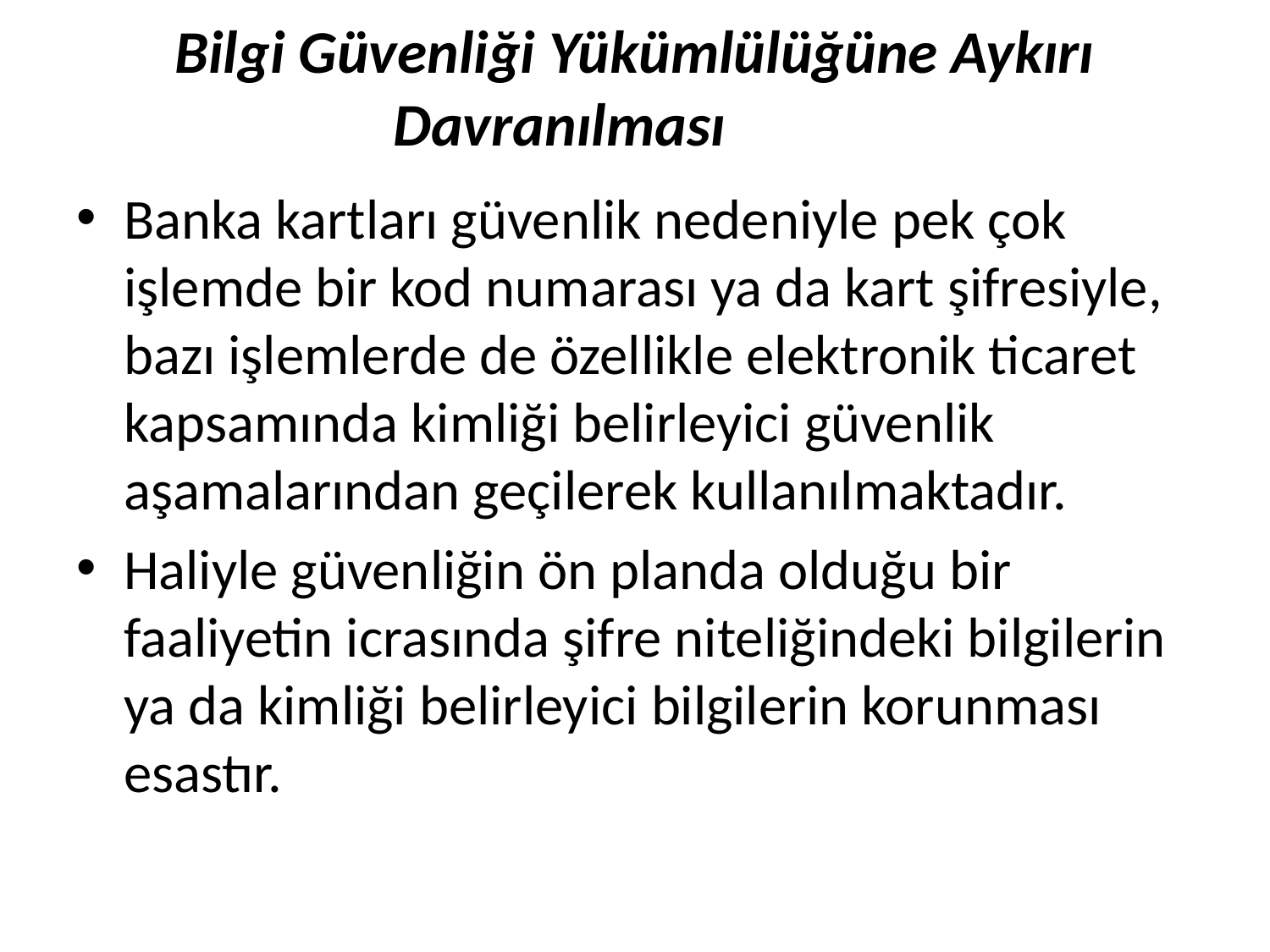

# Bilgi Güvenliği Yükümlülüğüne Aykırı Davranılması
Banka kartları güvenlik nedeniyle pek çok işlemde bir kod numarası ya da kart şifresiyle, bazı işlemlerde de özellikle elektronik ticaret kapsamında kimliği belirleyici güvenlik aşamalarından geçilerek kullanılmaktadır.
Haliyle güvenliğin ön planda olduğu bir faaliyetin icrasında şifre niteliğindeki bilgilerin ya da kimliği belirleyici bilgilerin korunması esastır.